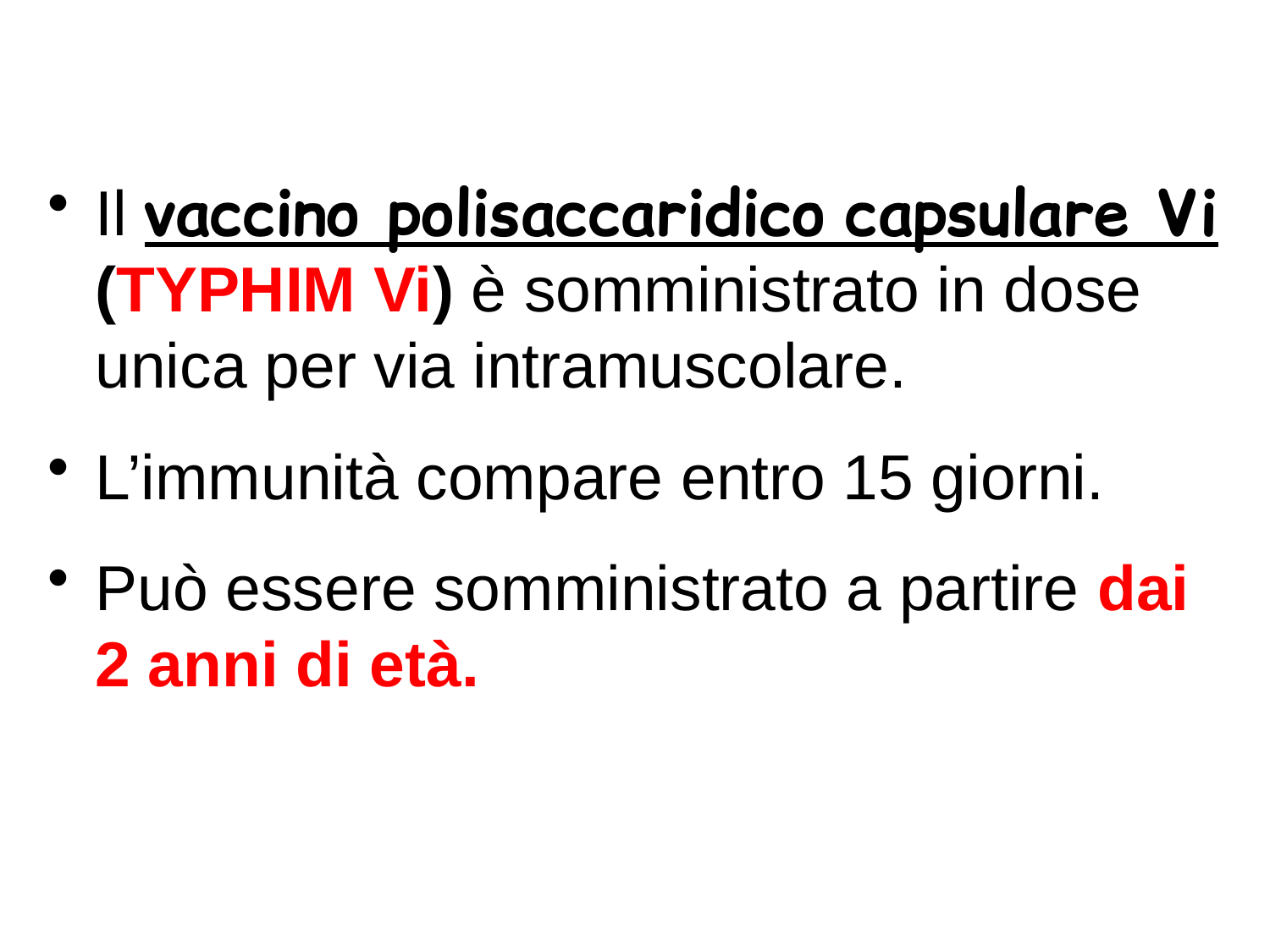

Il vaccino polisaccaridico capsulare Vi (TYPHIM Vi) è somministrato in dose unica per via intramuscolare.
L’immunità compare entro 15 giorni.
Può essere somministrato a partire dai 2 anni di età.